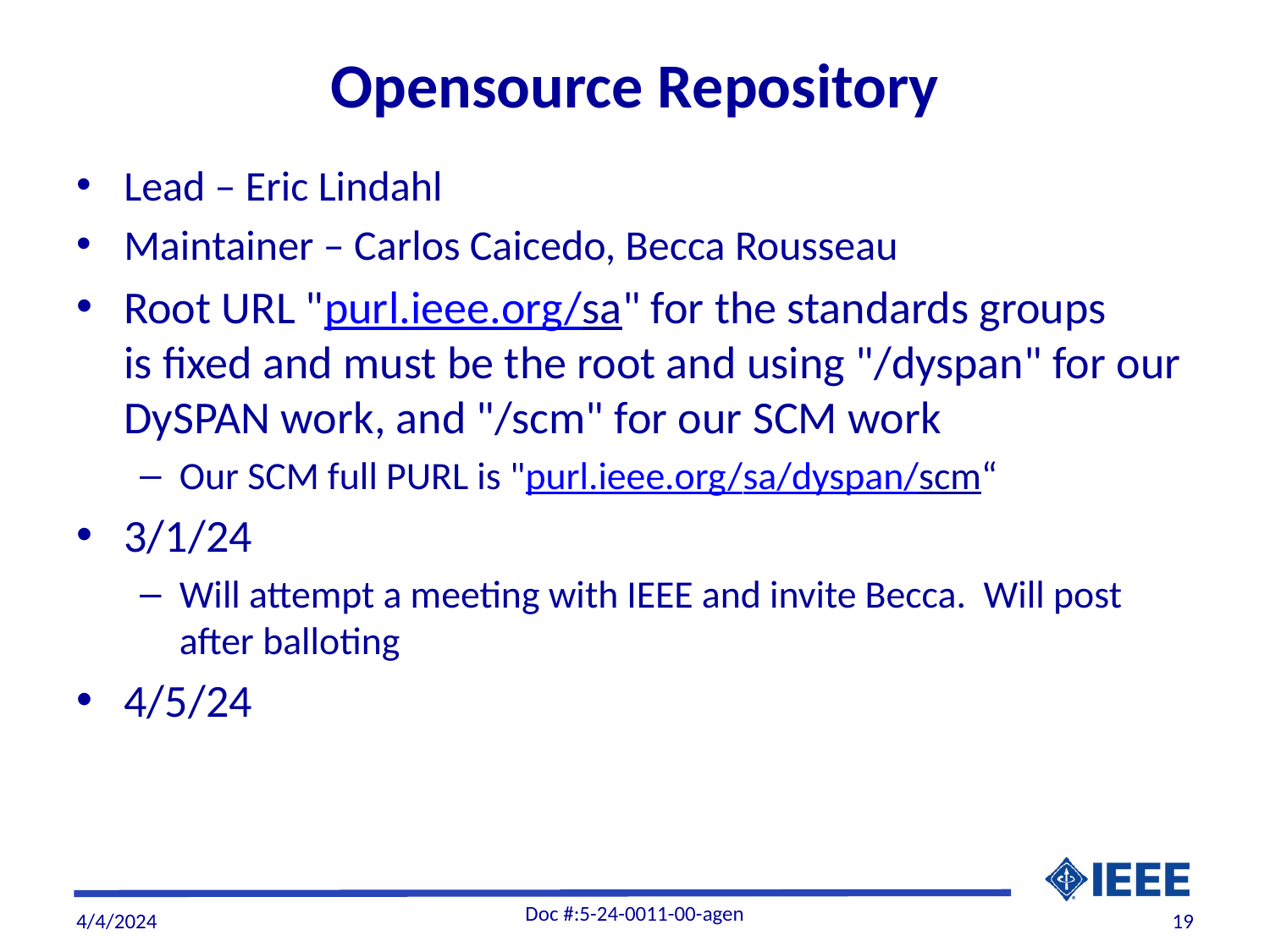

# Opensource Repository
Lead – Eric Lindahl
Maintainer – Carlos Caicedo, Becca Rousseau
Root URL "purl.ieee.org/sa" for the standards groups is fixed and must be the root and using "/dyspan" for our DySPAN work, and "/scm" for our SCM work
Our SCM full PURL is "purl.ieee.org/sa/dyspan/scm“
3/1/24
Will attempt a meeting with IEEE and invite Becca.  Will post after balloting
4/5/24

Doc #:5-24-0011-00-agen
4/4/2024
19